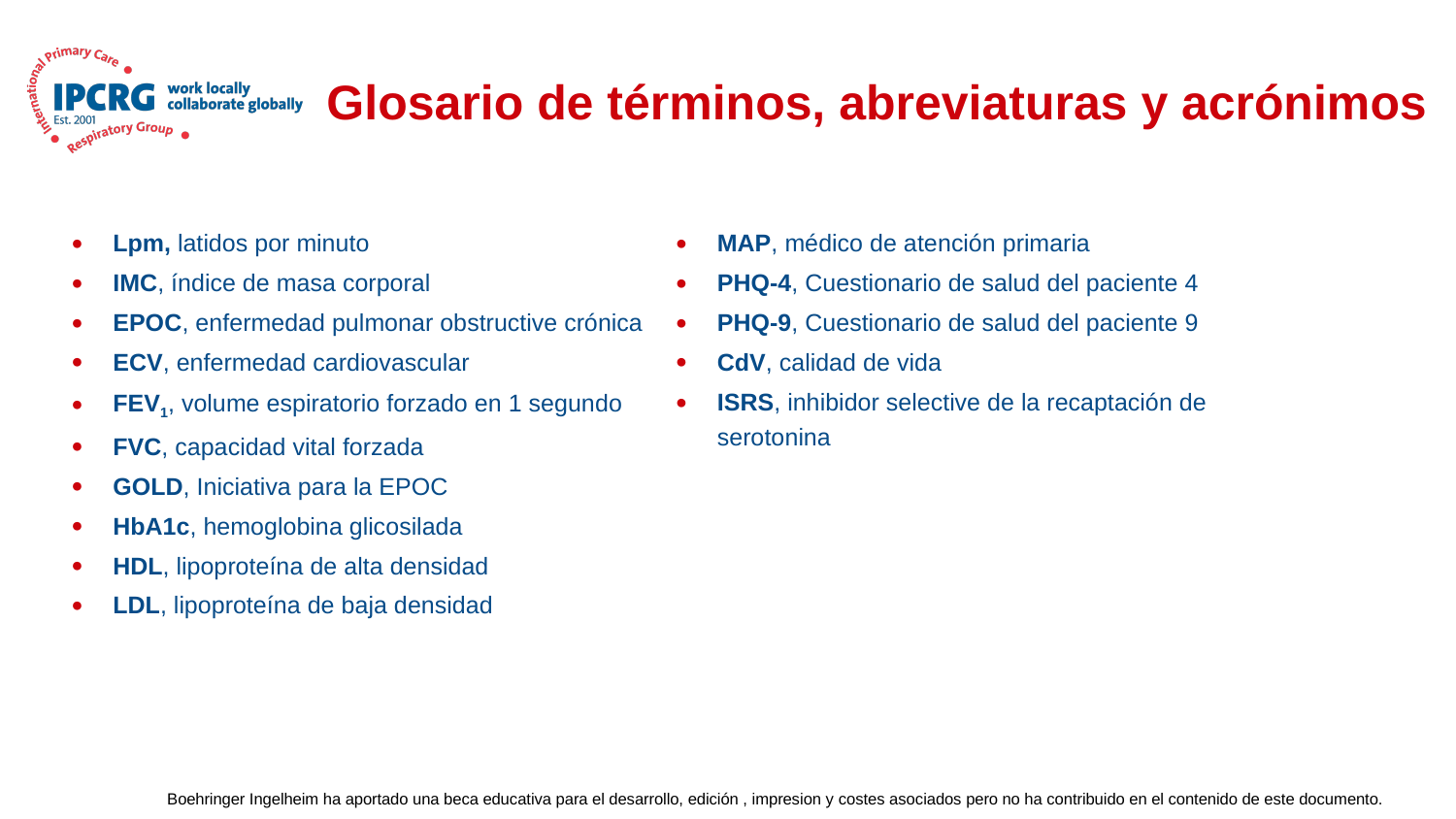

# Glosario de términos, abreviaturas y acrónimos
Lpm, latidos por minuto
IMC, índice de masa corporal
EPOC, enfermedad pulmonar obstructive crónica
ECV, enfermedad cardiovascular
FEV1, volume espiratorio forzado en 1 segundo
FVC, capacidad vital forzada
GOLD, Iniciativa para la EPOC
HbA1c, hemoglobina glicosilada
HDL, lipoproteína de alta densidad
LDL, lipoproteína de baja densidad
MAP, médico de atención primaria
PHQ-4, Cuestionario de salud del paciente 4
PHQ-9, Cuestionario de salud del paciente 9
CdV, calidad de vida
ISRS, inhibidor selective de la recaptación de serotonina